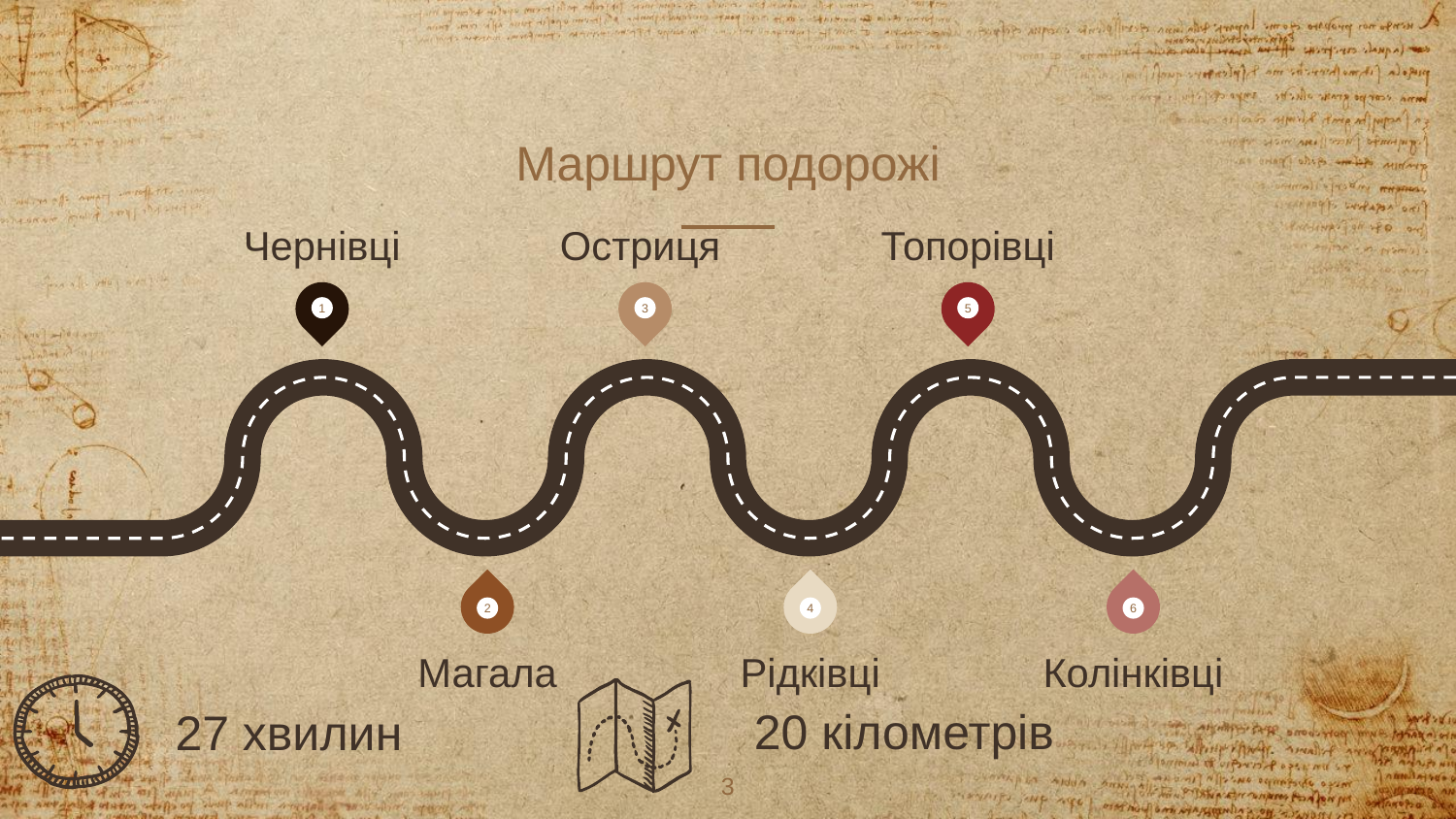

# Маршрут подорожі
Чернівці
Остриця
Топорівці

1

3

5

2

4

6
Магала
Рідківці
Колінківці

20 кілометрів
27 хвилин
3